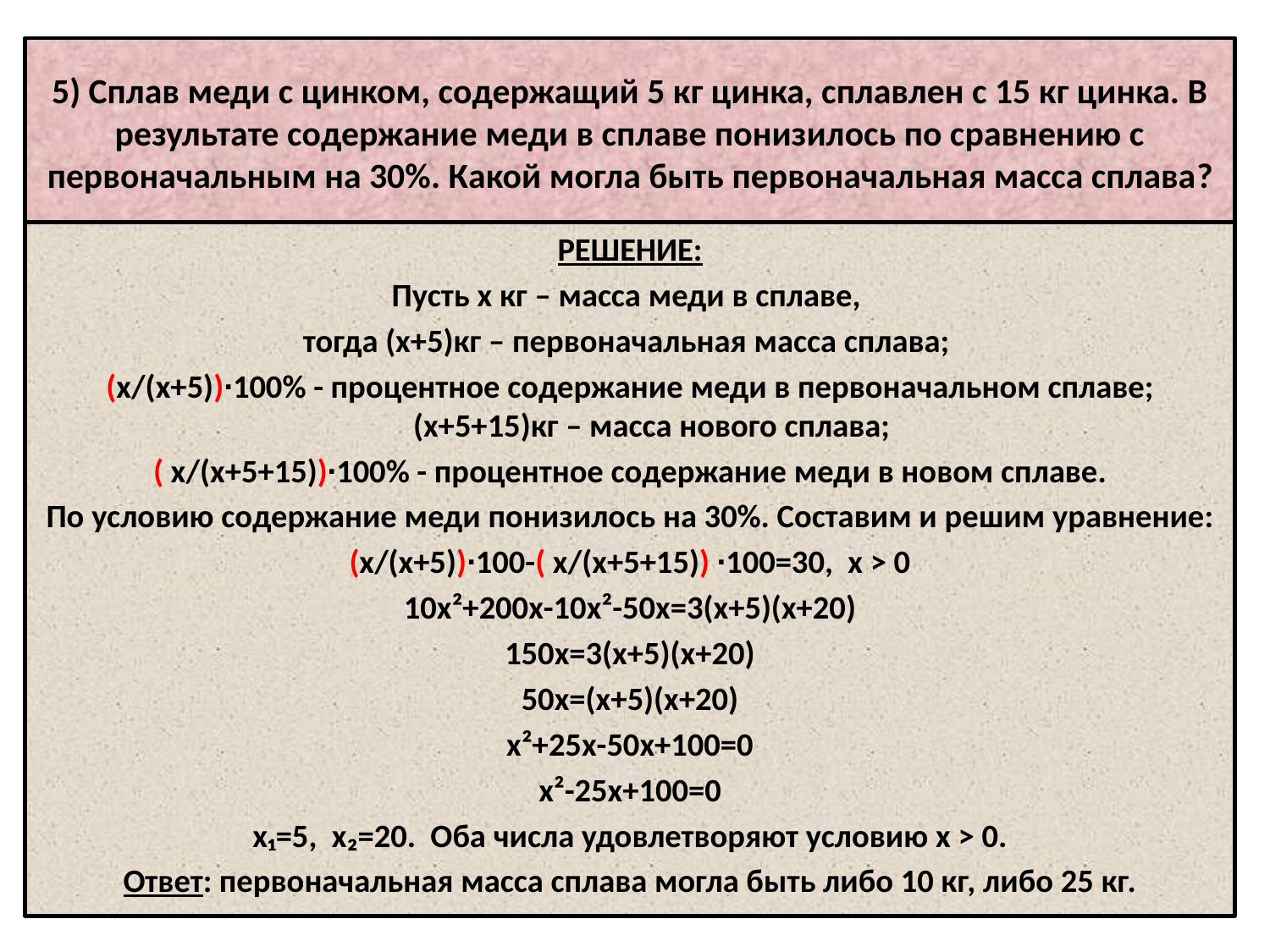

# 5) Сплав меди с цинком, содержащий 5 кг цинка, сплавлен с 15 кг цинка. В результате содержание меди в сплаве понизилось по сравнению с первоначальным на 30%. Какой могла быть первоначальная масса сплава?
РЕШЕНИЕ:
Пусть х кг – масса меди в сплаве,
тогда (х+5)кг – первоначальная масса сплава;
(х/(х+5))∙100% - процентное содержание меди в первоначальном сплаве; (х+5+15)кг – масса нового сплава;
( х/(х+5+15))∙100% - процентное содержание меди в новом сплаве.
По условию содержание меди понизилось на 30%. Составим и решим уравнение:
(х/(х+5))∙100-( х/(х+5+15)) ∙100=30,  х > 0
10х²+200х-10х²-50х=3(х+5)(х+20)
150х=3(х+5)(х+20)
50х=(х+5)(х+20)
х²+25х-50х+100=0
х²-25х+100=0
х₁=5,  х₂=20.  Оба числа удовлетворяют условию х > 0.
Ответ: первоначальная масса сплава могла быть либо 10 кг, либо 25 кг.